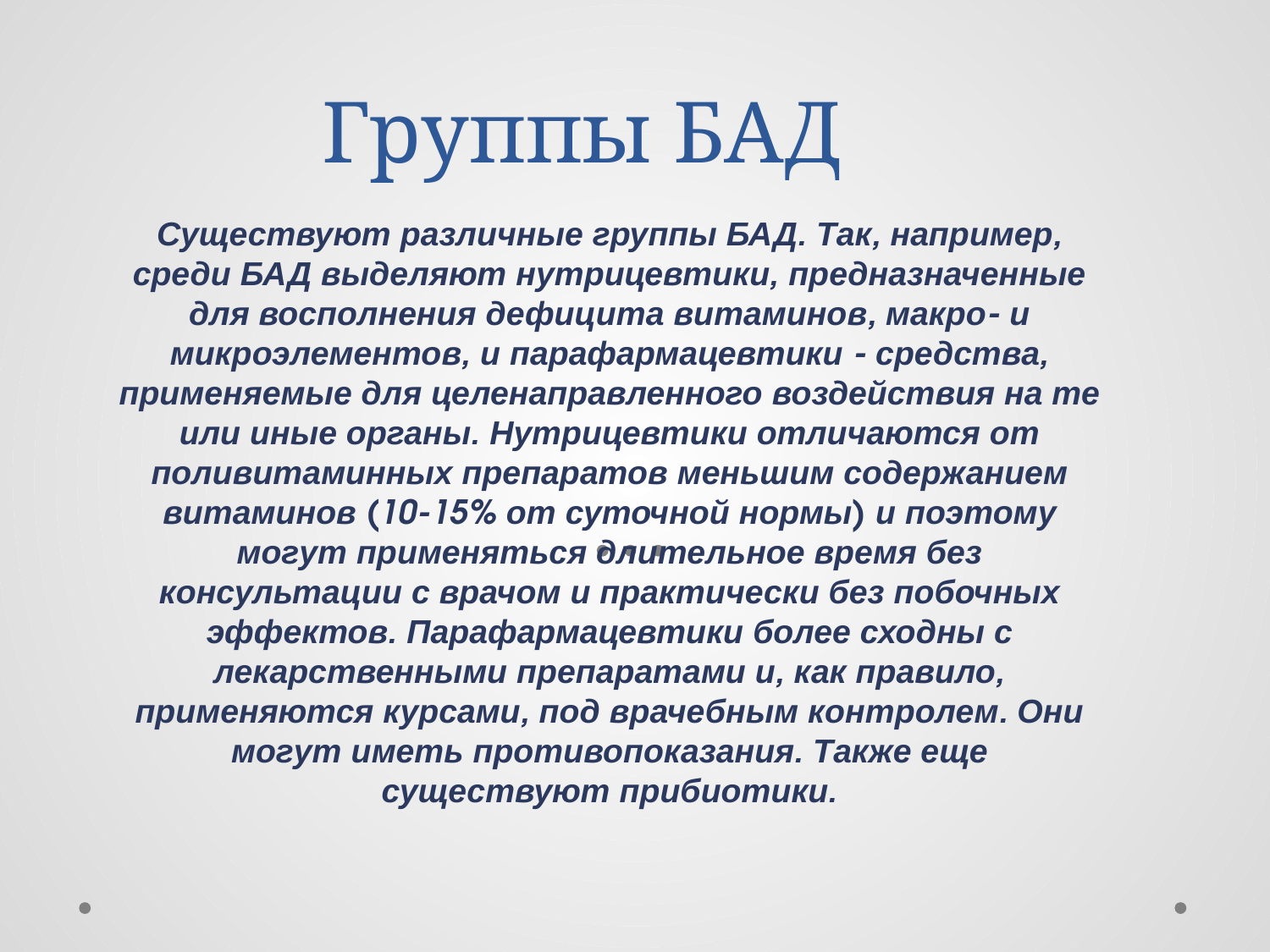

# Группы БАД
Существуют различные группы БАД. Так, например, среди БАД выделяют нутрицевтики, предназначенные для восполнения дефицита витаминов, макро- и микроэлементов, и парафармацевтики - средства, применяемые для целенаправленного воздействия на те или иные органы. Нутрицевтики отличаются от поливитаминных препаратов меньшим содержанием витаминов (10-15% от суточной нормы) и поэтому могут применяться длительное время без консультации с врачом и практически без побочных эффектов. Парафармацевтики более сходны с лекарственными препаратами и, как правило, применяются курсами, под врачебным контролем. Они могут иметь противопоказания. Также еще существуют прибиотики.